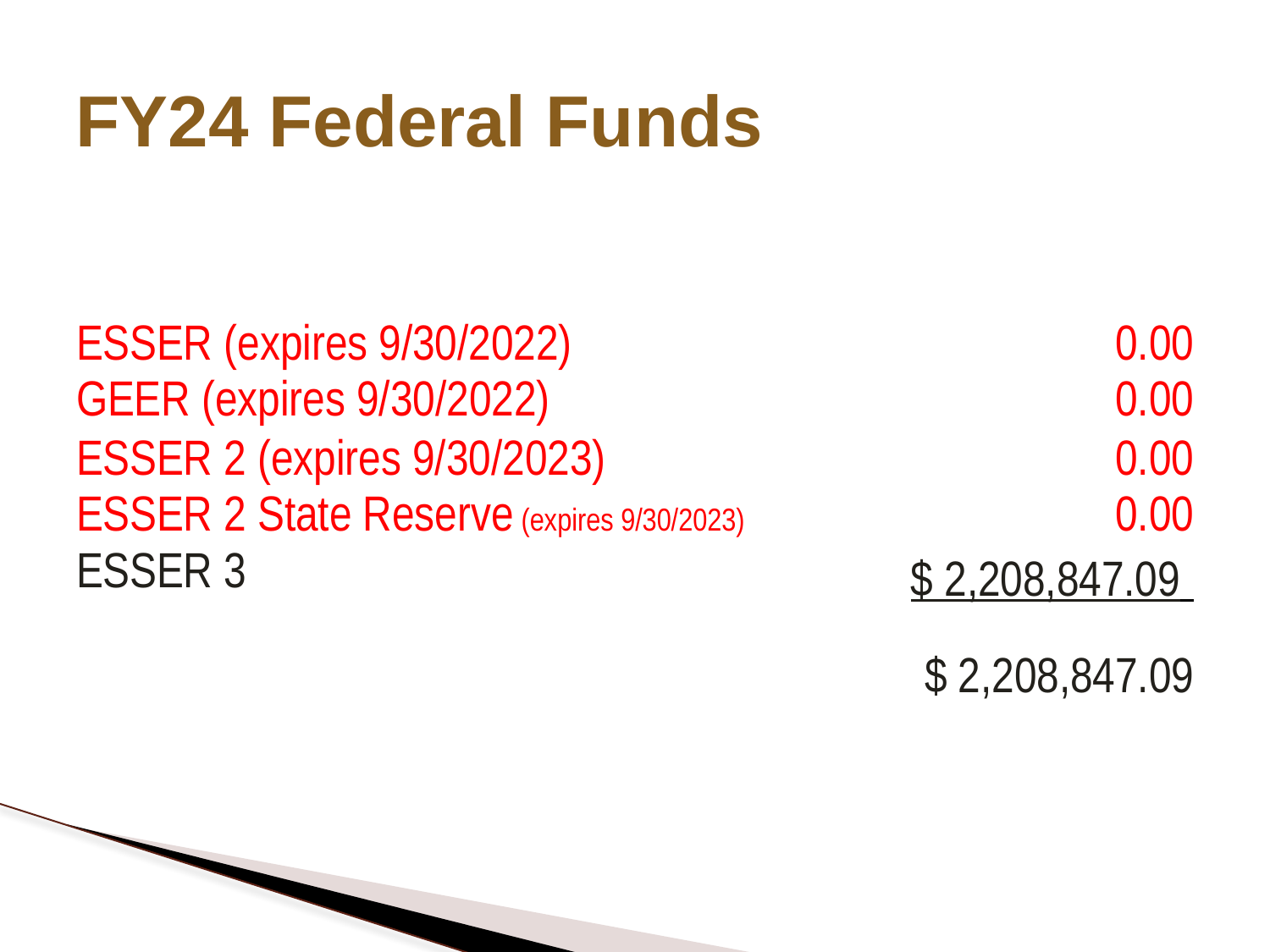

# FY24 Federal Funds
| ESSER (expires 9/30/2022) GEER (expires 9/30/2022) | 0.00 0.00 |
| --- | --- |
| ESSER 2 (expires 9/30/2023) ESSER 2 State Reserve (expires 9/30/2023) ESSER 3 | 0.00 0.00 $ 2,208,847.09 |
|  | $ 2,208,847.09 |
|  |  |
|  |  |
|  |  |
|  |  |